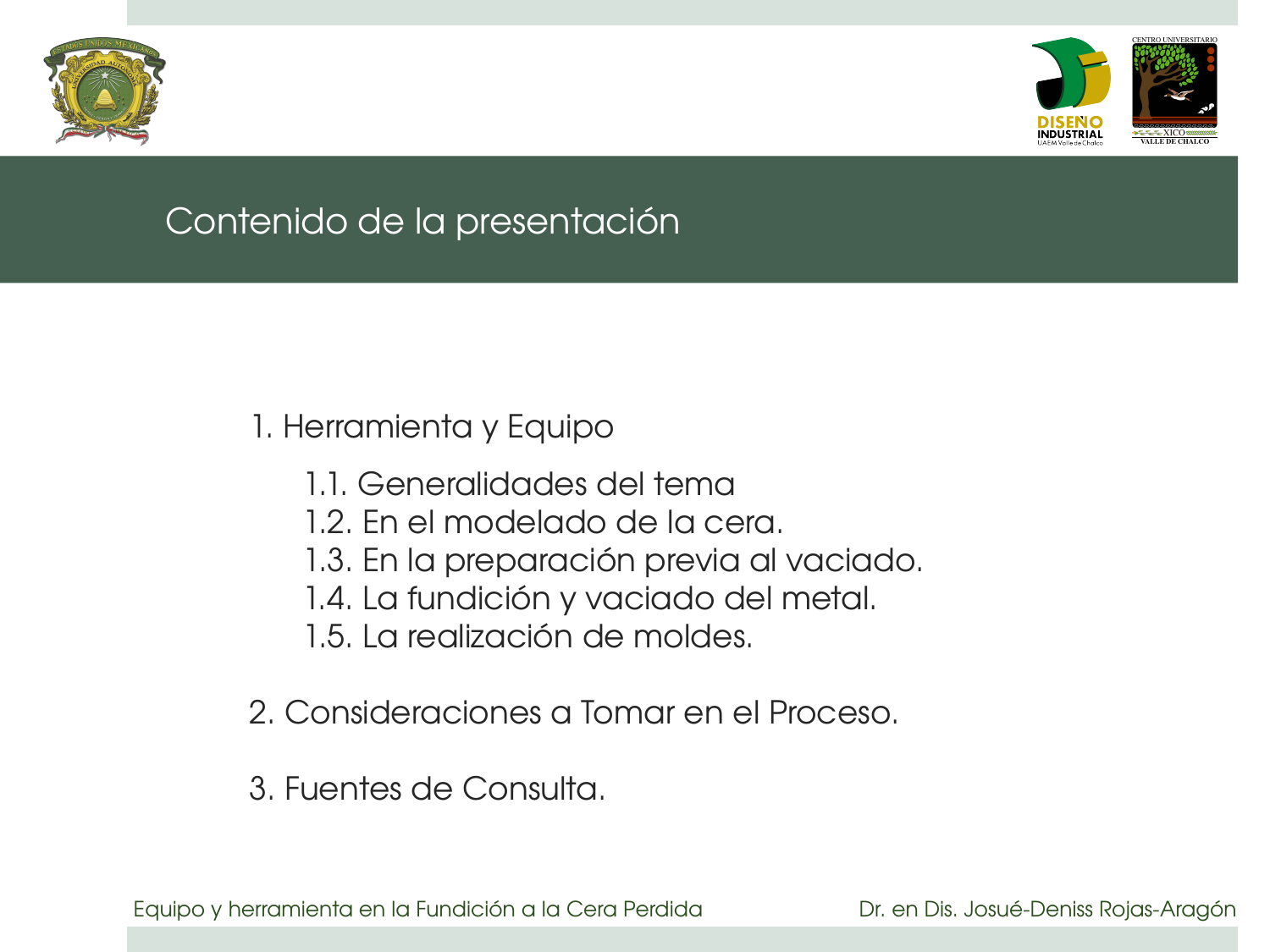

# Contenido de la presentación
     1. Herramienta y Equipo

           1.1. Generalidades del tema
           1.2. En el modelado de la cera.
           1.3. En la preparación previa al vaciado.
           1.4. La fundición y vaciado del metal.
           1.5. La realización de moldes.
     2. Consideraciones a Tomar en el Proceso.
     3. Fuentes de Consulta.